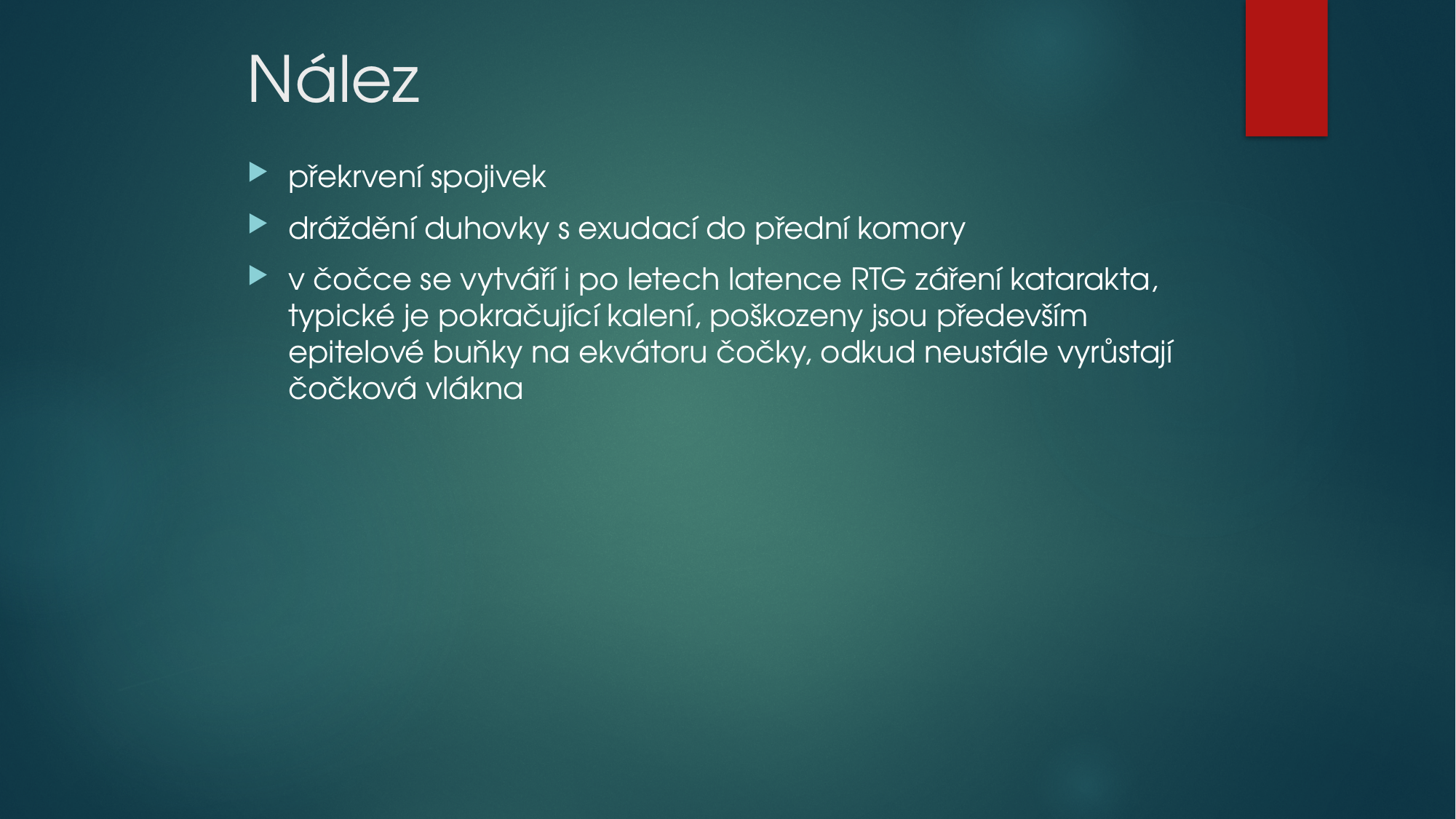

# Nález
překrvení spojivek
dráždění duhovky s exudací do přední komory
v čočce se vytváří i po letech latence RTG záření katarakta, typické je pokračující kalení, poškozeny jsou především epitelové buňky na ekvátoru čočky, odkud neustále vyrůstají čočková vlákna